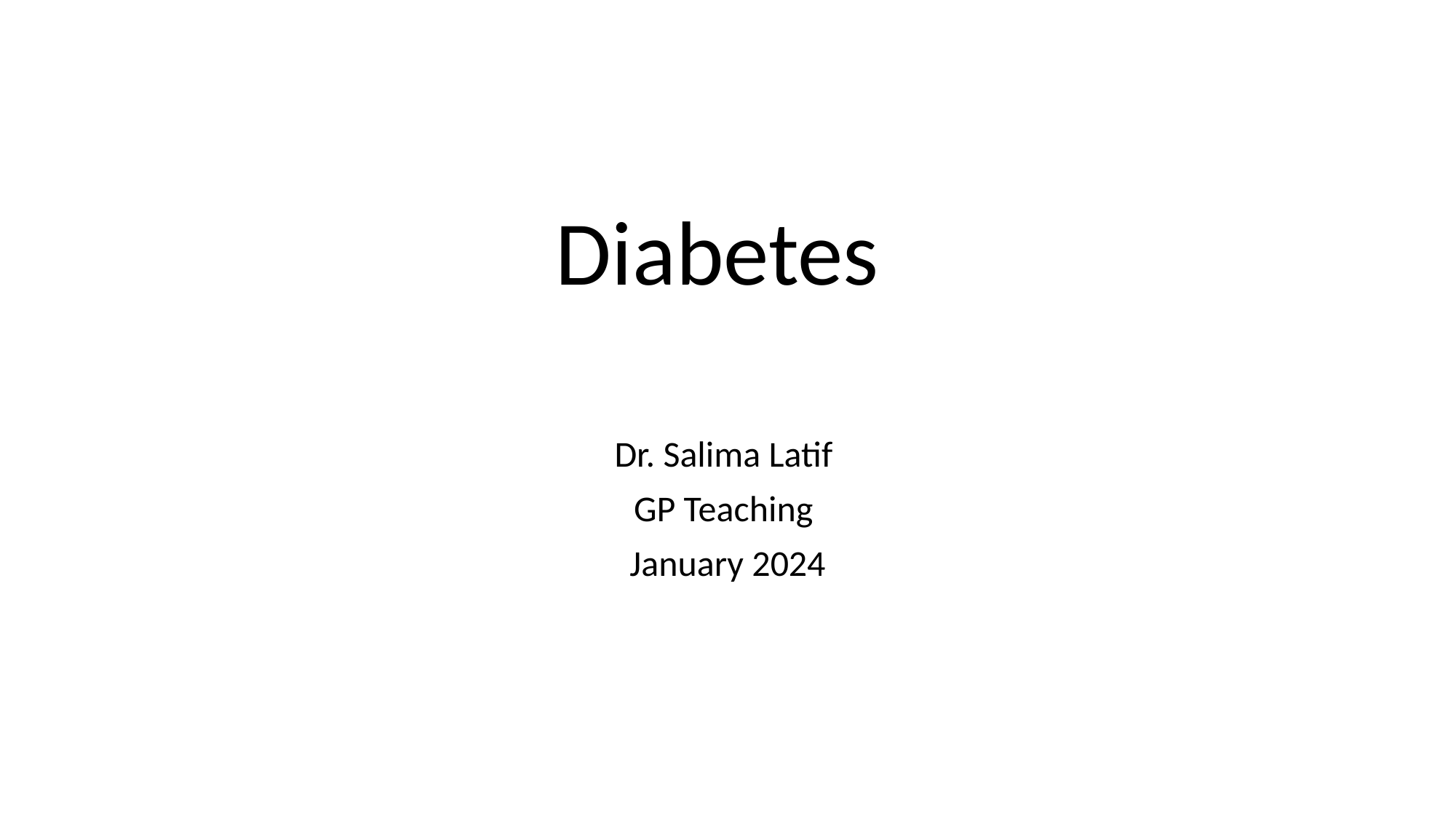

# Diabetes
Dr. Salima Latif
GP Teaching
January 2024